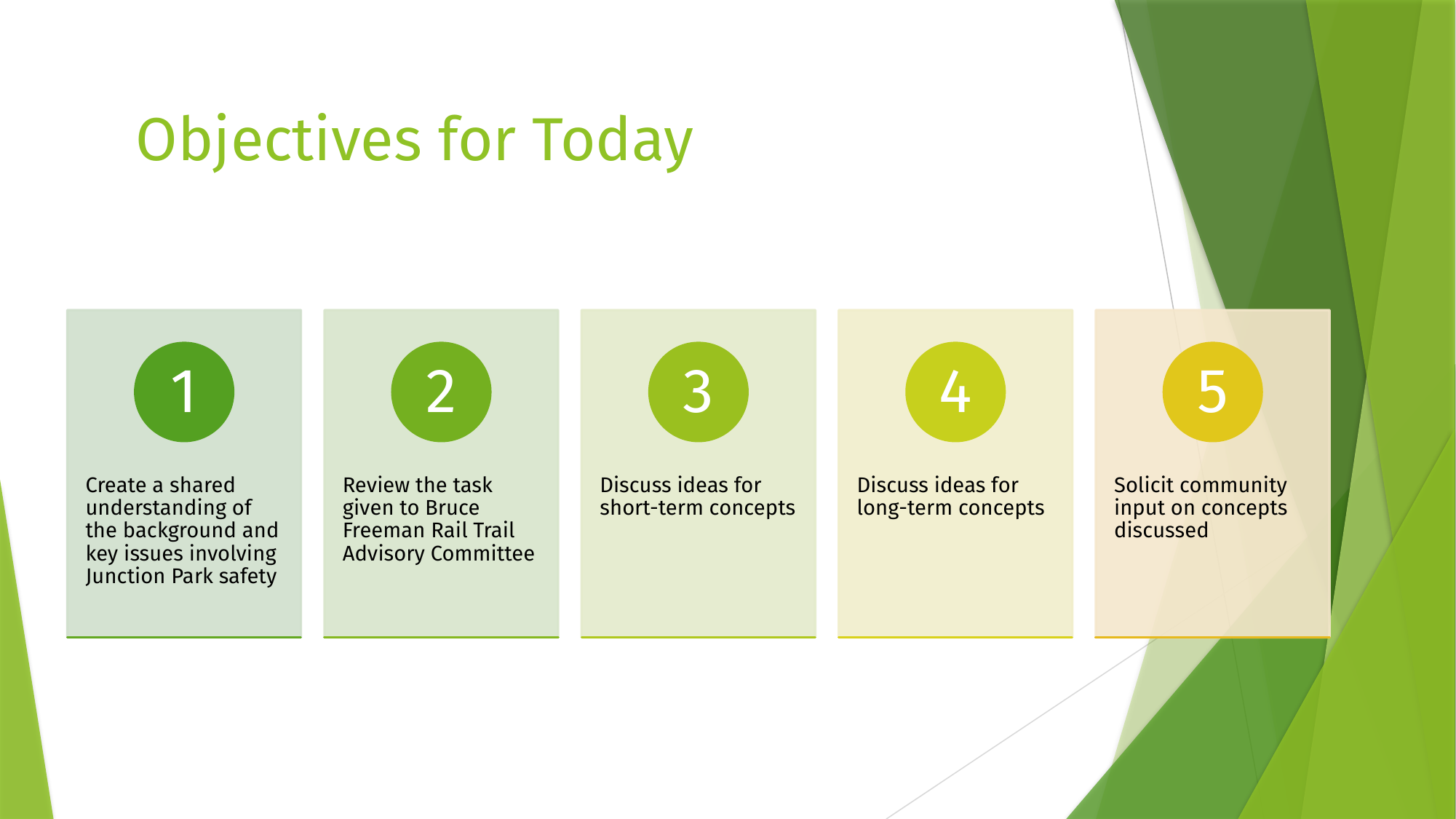

# Objectives for Today

Create a shared understanding of  the background and key issues involving Junction Park safety
1
Review the task given to Bruce Freeman Rail Trail Advisory Committee
2
Discuss ideas for short-term concepts
3
Discuss ideas for long-term concepts
4
Solicit community input on concepts discussed
5